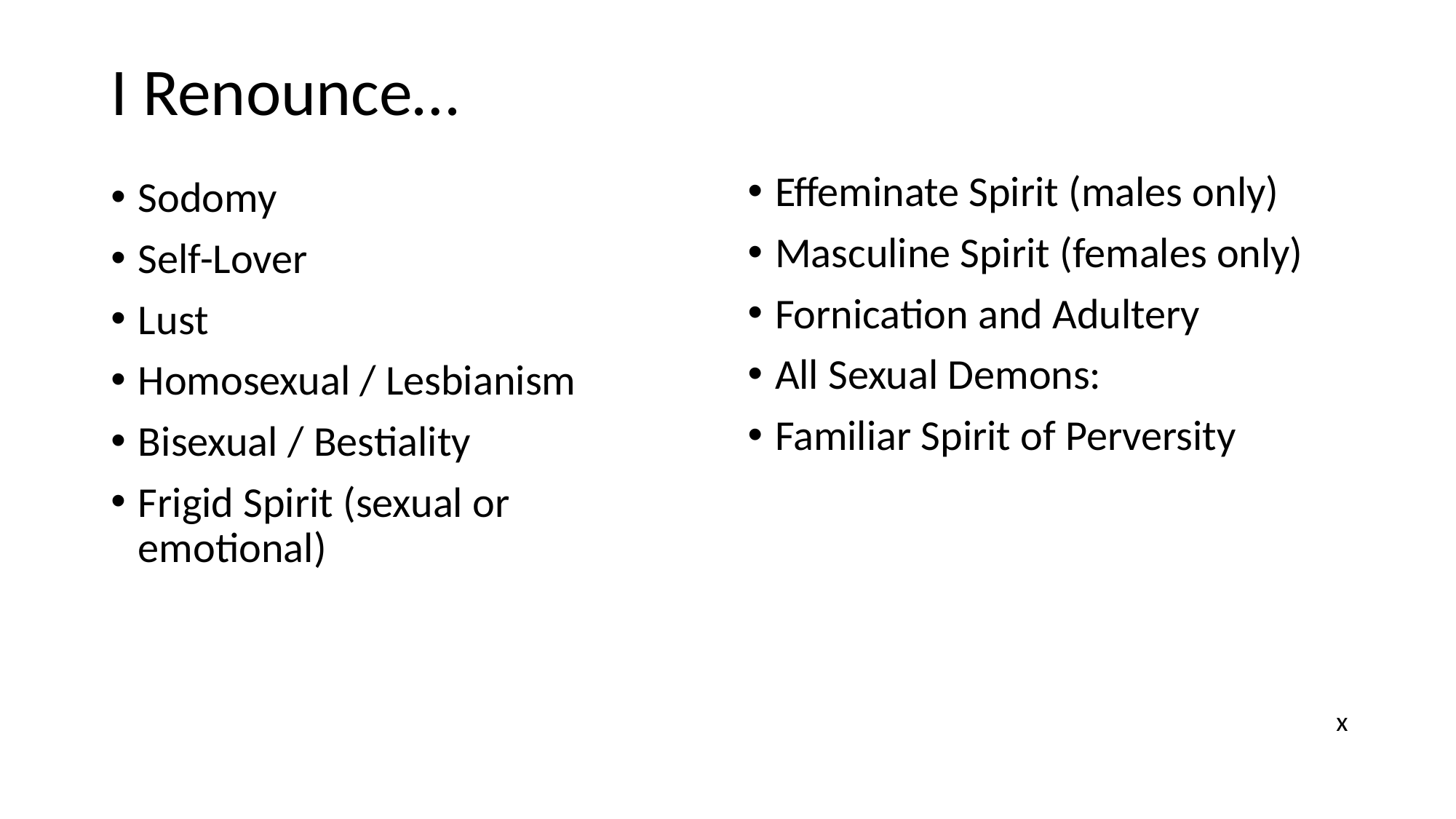

# I Renounce…
Effeminate Spirit (males only)
Masculine Spirit (females only)
Fornication and Adultery
All Sexual Demons:
Familiar Spirit of Perversity

Sodomy
Self-Lover
Lust
Homosexual / Lesbianism
Bisexual / Bestiality
Frigid Spirit (sexual or emotional)

x